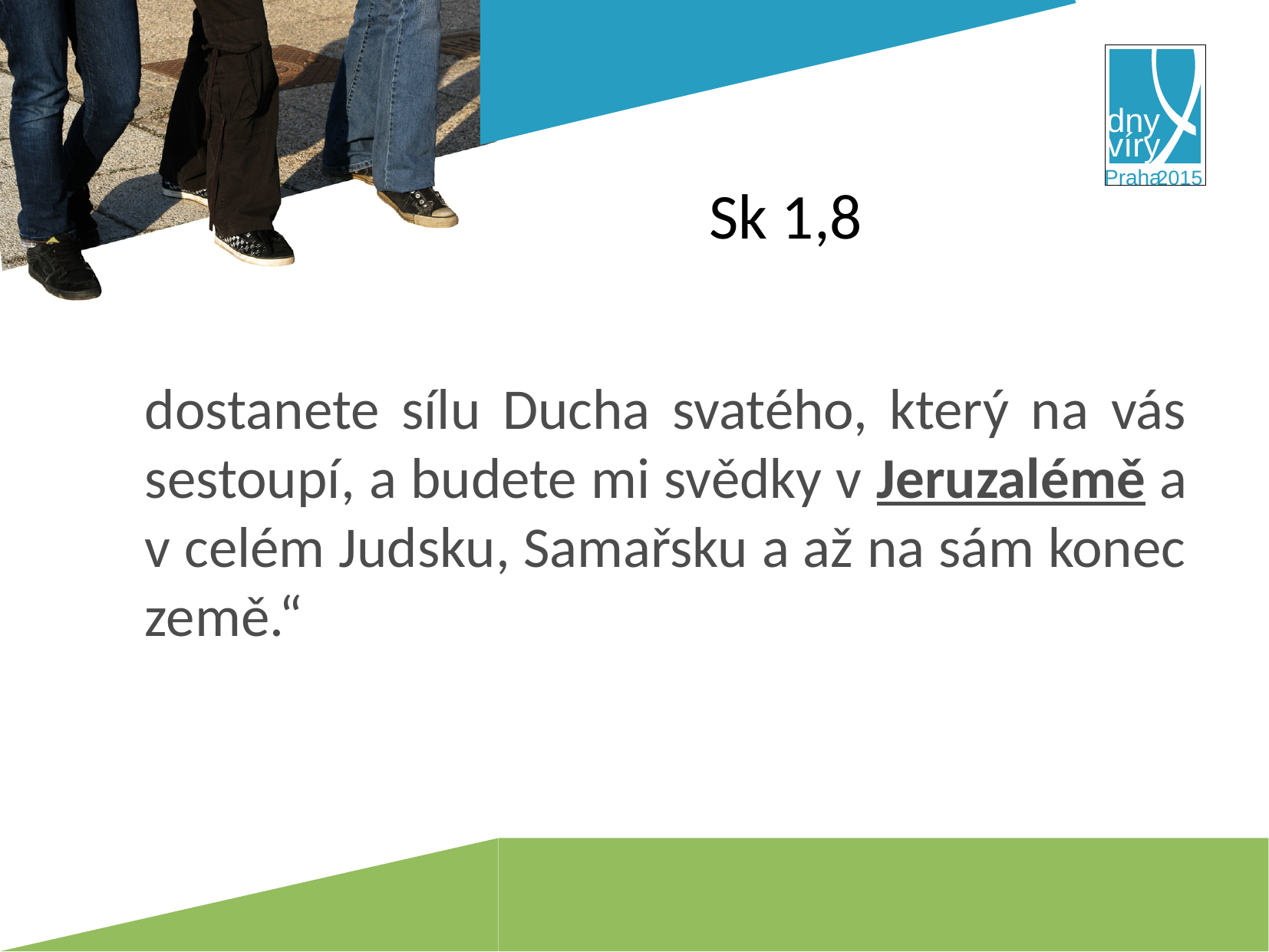

Sk 1,8
# dostanete sílu Ducha svatého, který na vás sestoupí, a budete mi svědky v Jeruzalémě a v celém Judsku, Samařsku a až na sám konec země.“